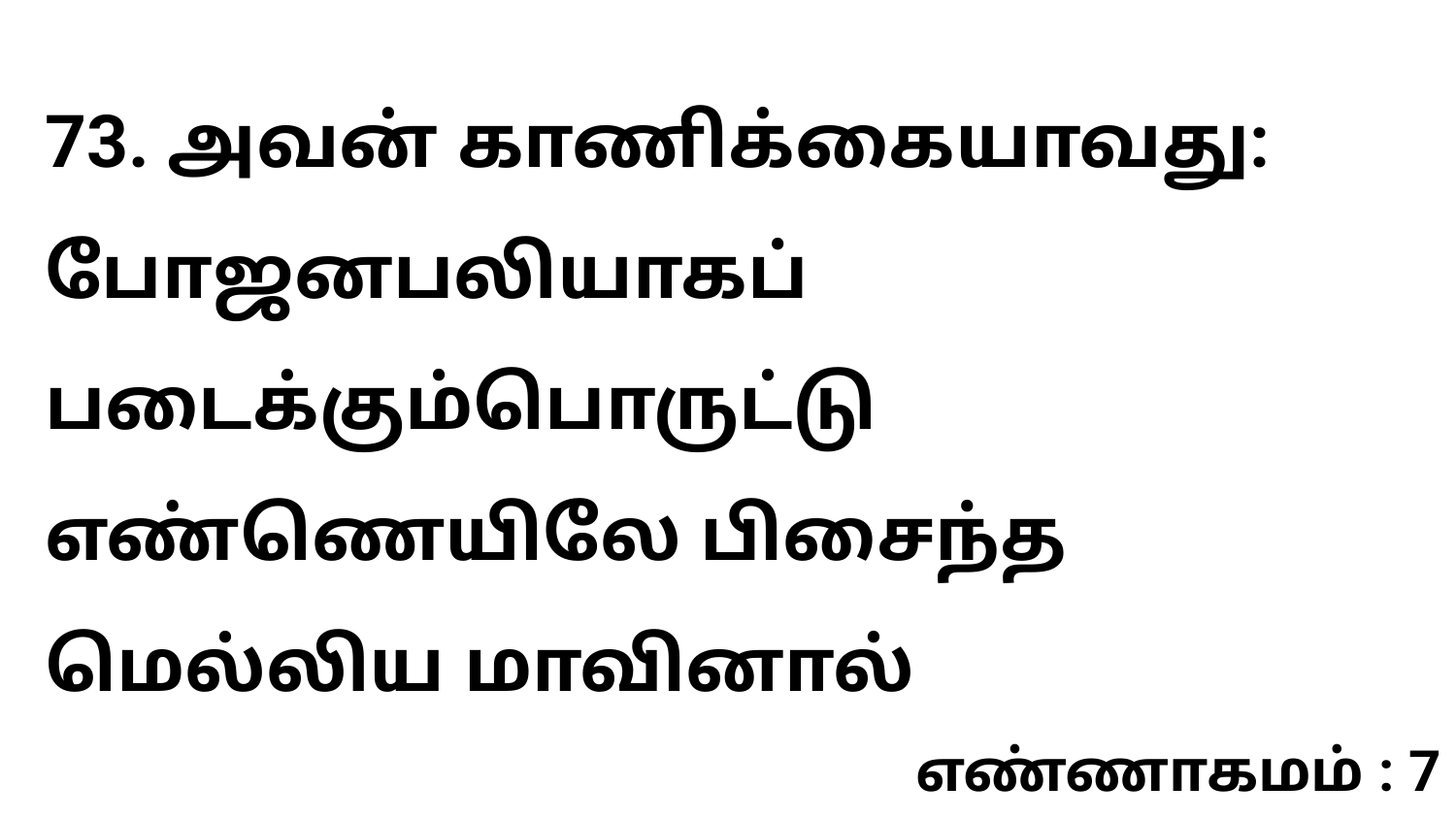

73. அவன் காணிக்கையாவது: போஜனபலியாகப் படைக்கும்பொருட்டு எண்ணெயிலே பிசைந்த மெல்லிய மாவினால்
எண்ணாகமம் : 7